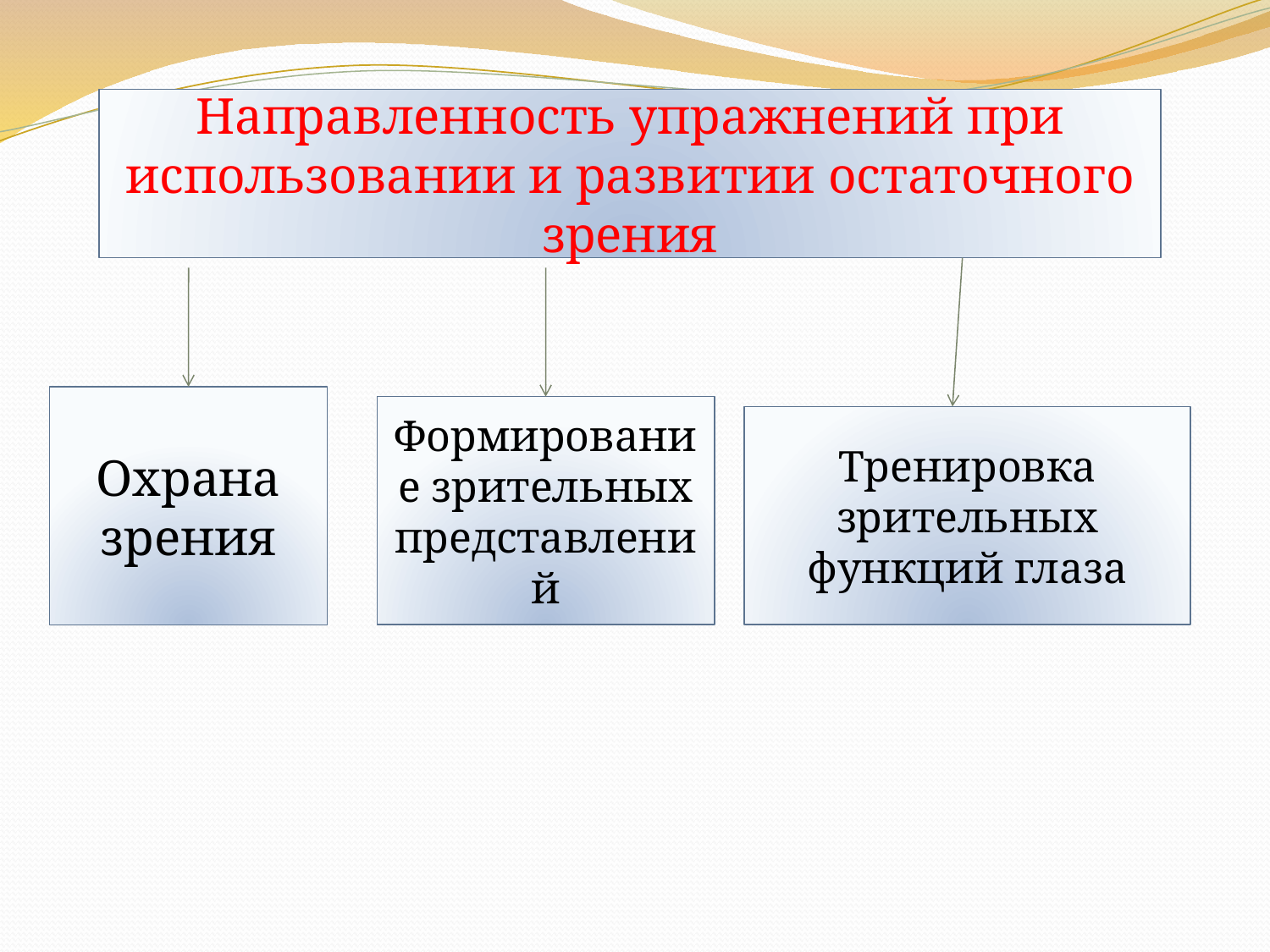

Направленность упражнений при использовании и развитии остаточного зрения
Охрана зрения
Формирование зрительных представлений
Тренировка зрительных функций глаза